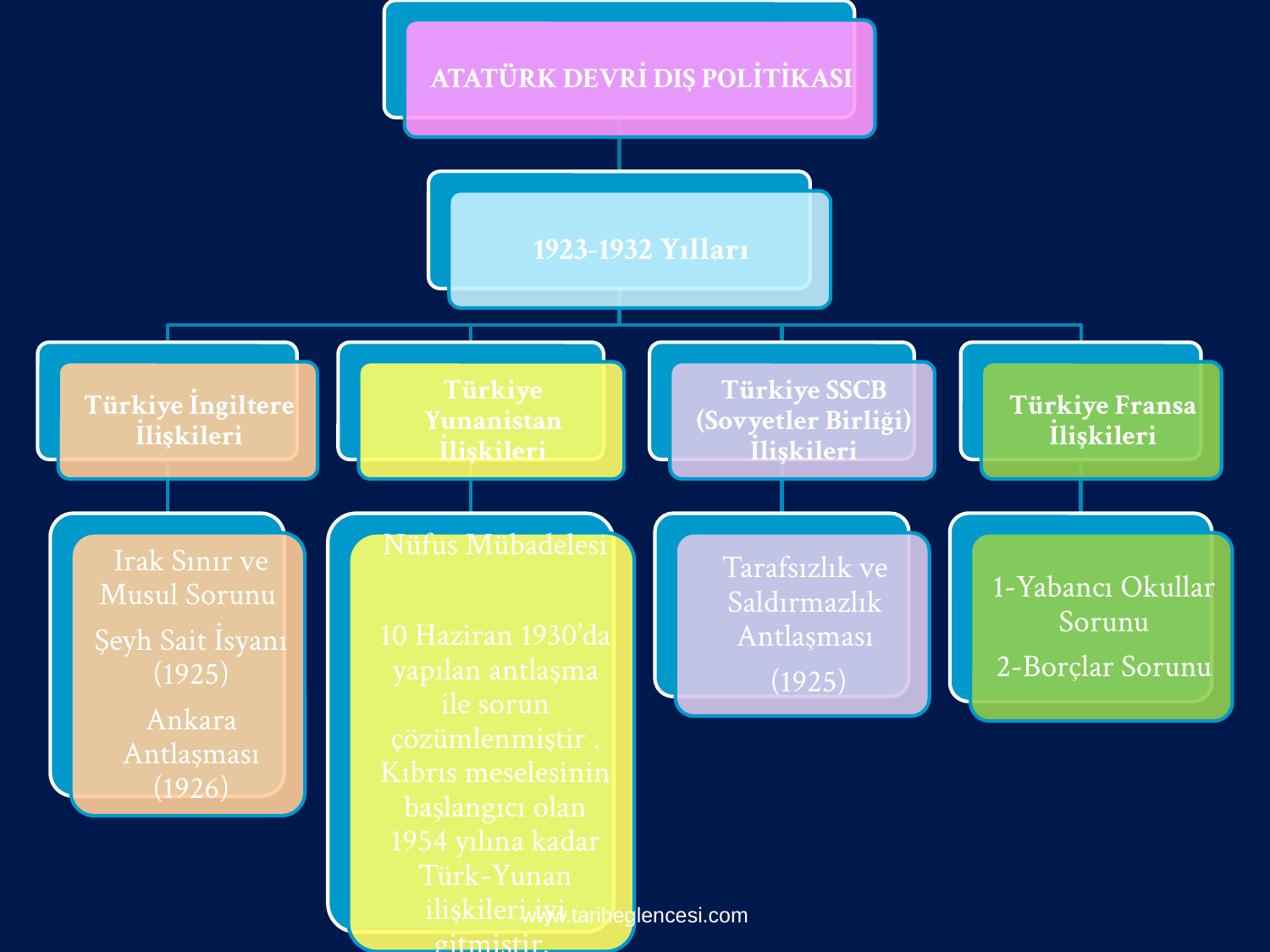

ATATÜRK DEVRİ DIŞ POLİTİKASI
1923-1932 Yılları
Türkiye İngiltere İlişkileri
Irak Sınır ve Musul Sorunu
Şeyh Sait İsyanı (1925)
Ankara Antlaşması (1926)
Türkiye Yunanistan İlişkileri

Nüfus Mübadelesi

10 Haziran 1930’da yapılan antlaşma ile sorun çözümlenmiştir . Kıbrıs meselesinin başlangıcı olan 1954 yılına kadar Türk-Yunan ilişkileri iyi gitmiştir.

Türkiye SSCB (Sovyetler Birliği) İlişkileri
Tarafsızlık ve Saldırmazlık Antlaşması
 (1925)
Türkiye Fransa İlişkileri
1-Yabancı Okullar Sorunu
2-Borçlar Sorunu
www.tariheglencesi.com